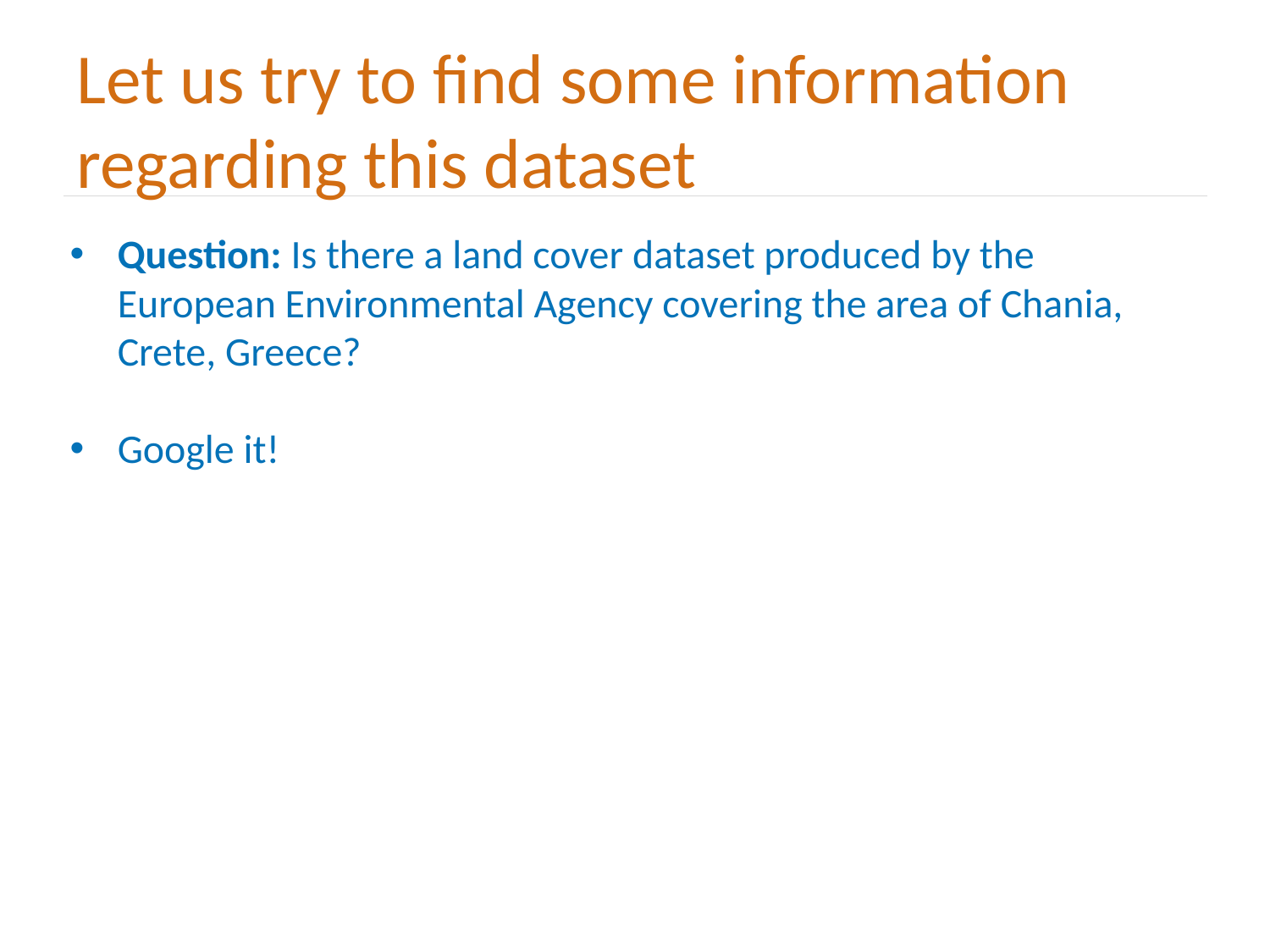

# Let us try to find some information regarding this dataset
Question: Is there a land cover dataset produced by the European Environmental Agency covering the area of Chania, Crete, Greece?

Google it!